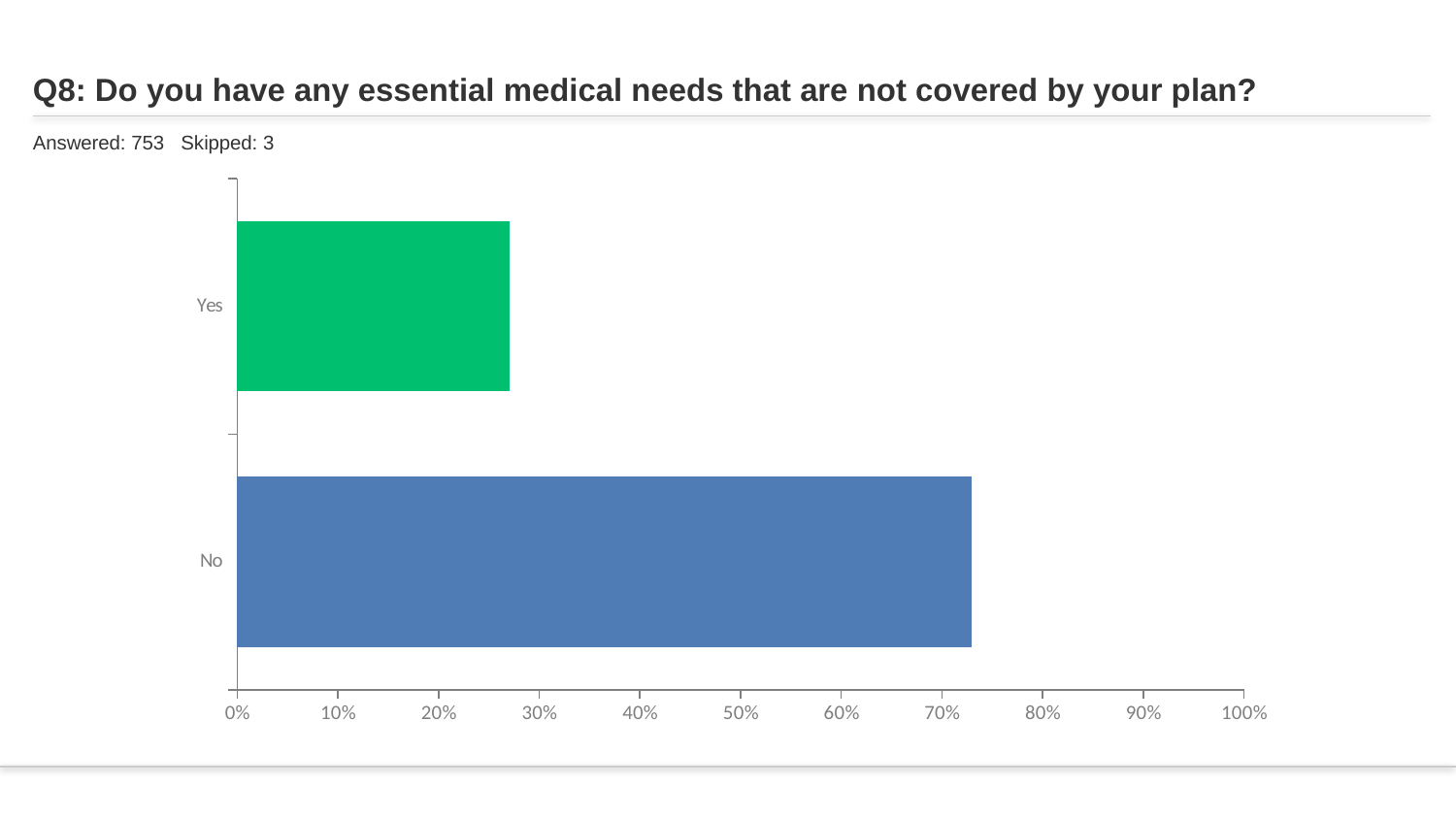

# Q8: Do you have any essential medical needs that are not covered by your plan?
Answered: 753   Skipped: 3

### Chart

| Category |   |
|---|---|
| Yes | 0.2709 |
| No | 0.7291 |